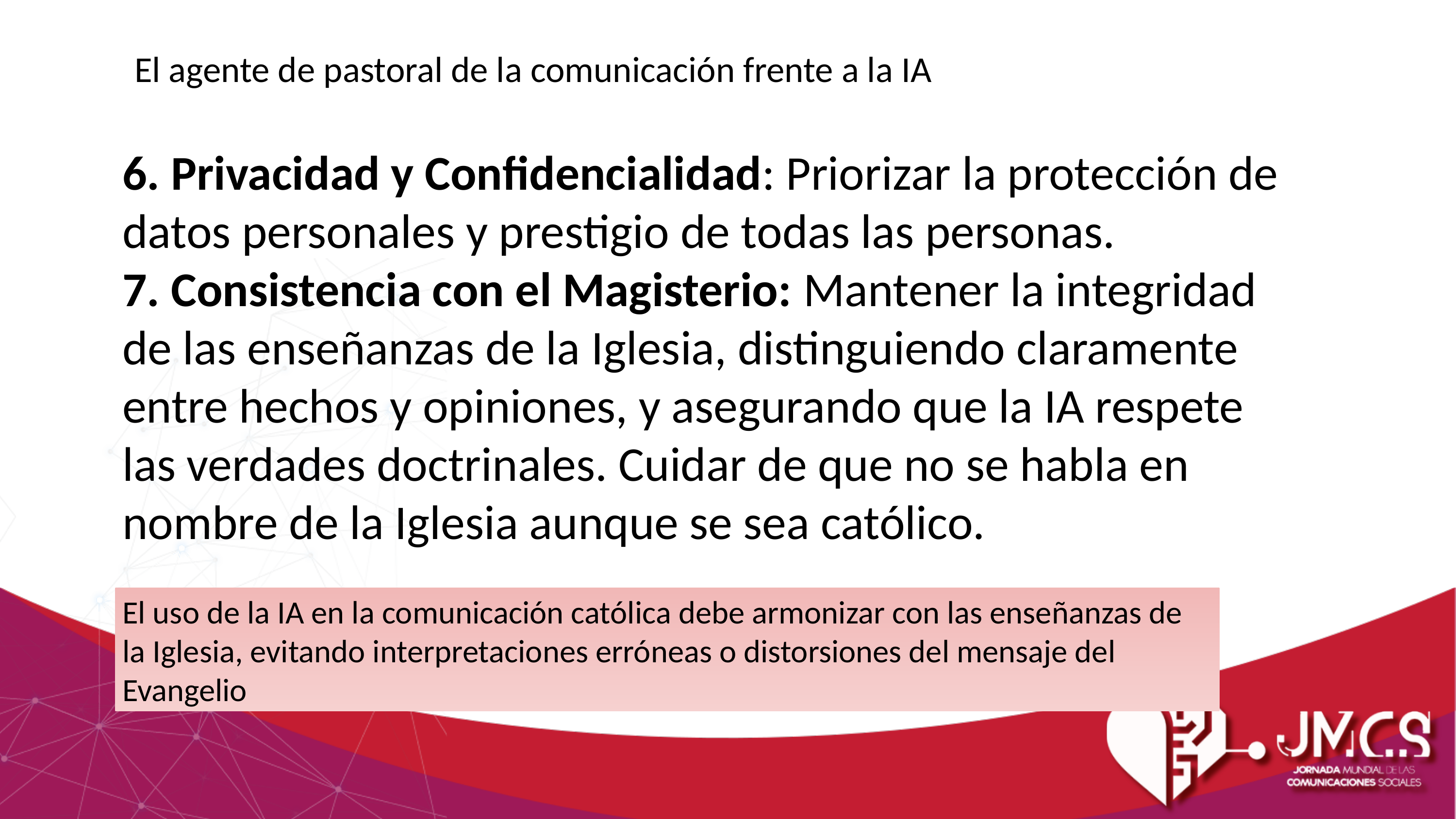

El agente de pastoral de la comunicación frente a la IA
6. Privacidad y Confidencialidad: Priorizar la protección de datos personales y prestigio de todas las personas.
7. Consistencia con el Magisterio: Mantener la integridad de las enseñanzas de la Iglesia, distinguiendo claramente entre hechos y opiniones, y asegurando que la IA respete las verdades doctrinales. Cuidar de que no se habla en nombre de la Iglesia aunque se sea católico.

El uso de la IA en la comunicación católica debe armonizar con las enseñanzas de la Iglesia, evitando interpretaciones erróneas o distorsiones del mensaje del Evangelio